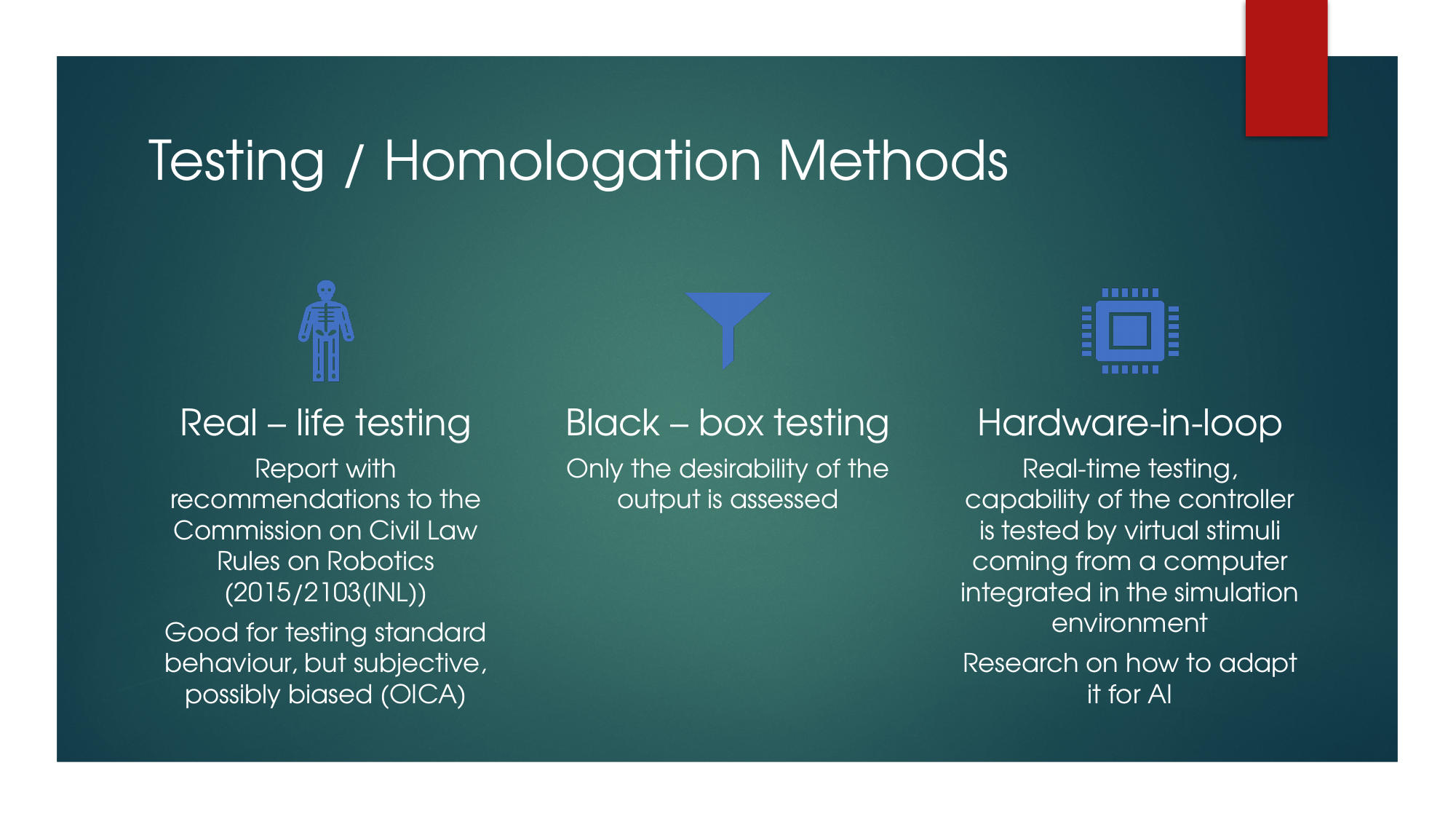

# Testing / Homologation Methods
Real – life testing
Report with recommendations to the Commission on Civil Law Rules on Robotics (2015/2103(INL))
Good for testing standard behaviour, but subjective, possibly biased (OICA)
Black – box testing
Only the desirability of the output is assessed
Hardware-in-loop
Real-time testing, capability of the controller is tested by virtual stimuli coming from a computer integrated in the simulation environment
Research on how to adapt it for AI